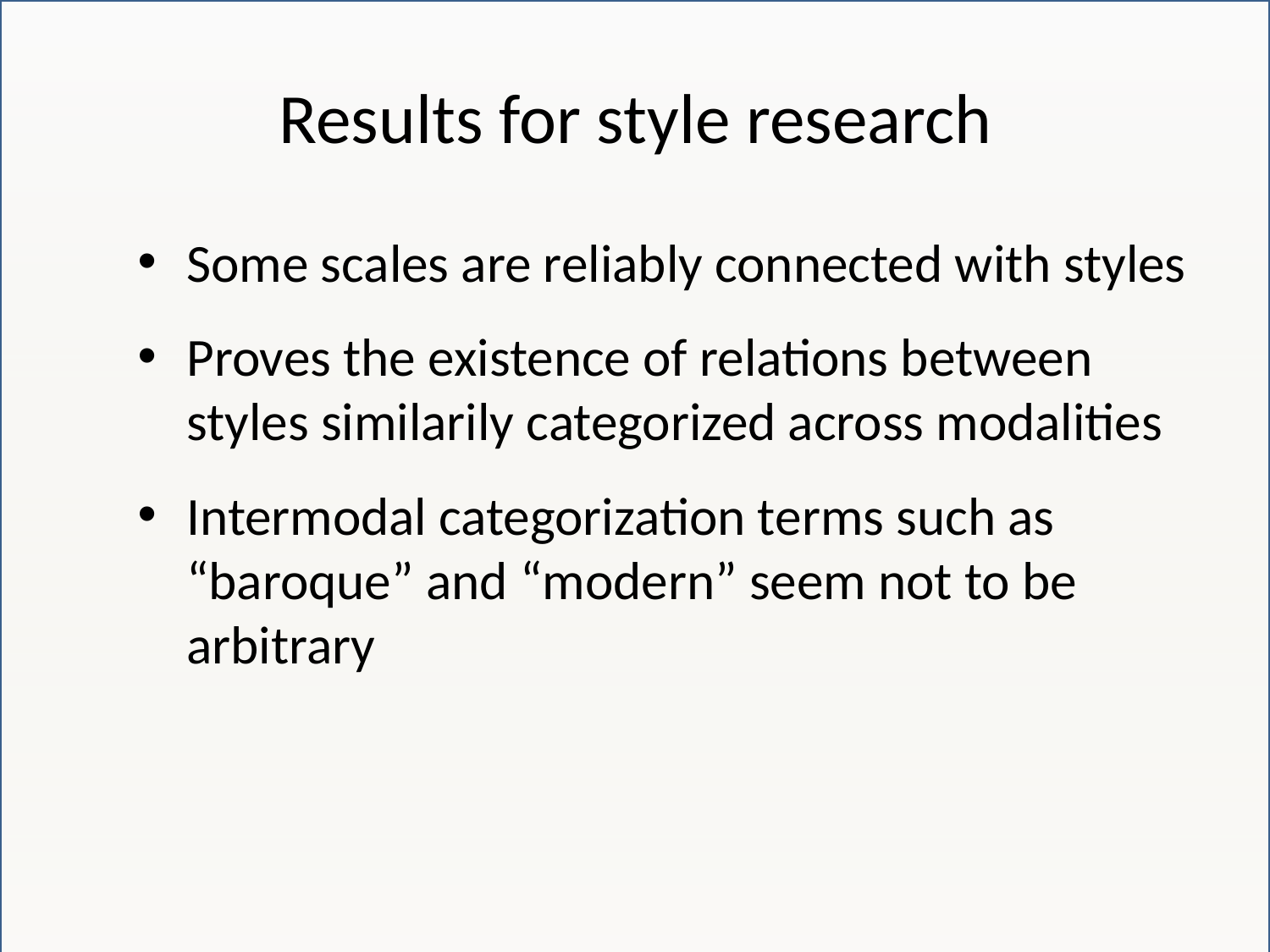

# Results for style research
Some scales are reliably connected with styles
Proves the existence of relations between styles similarily categorized across modalities
Intermodal categorization terms such as “baroque” and “modern” seem not to be arbitrary